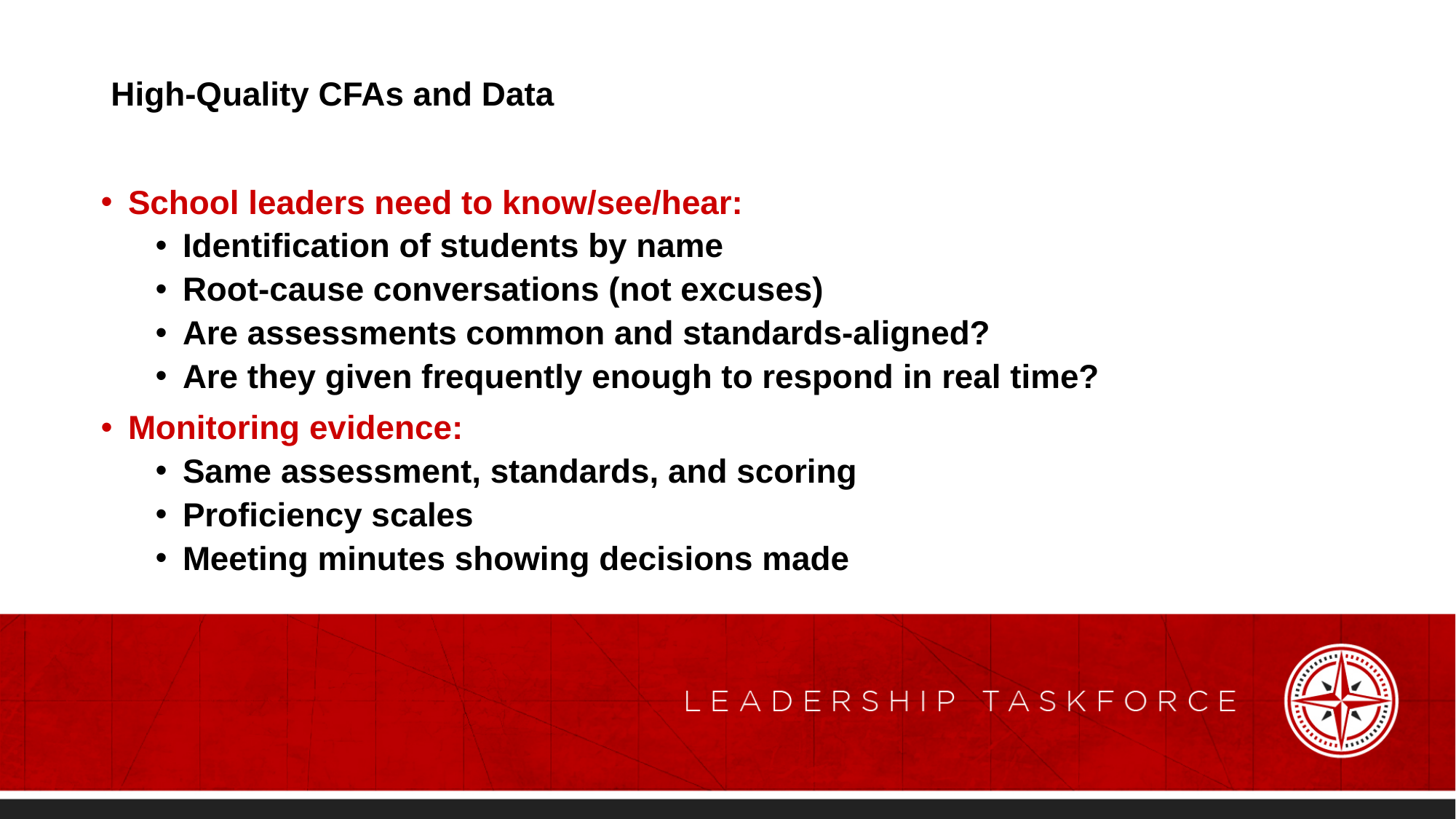

# High-Quality CFAs and Data
School leaders need to know/see/hear:
Identification of students by name
Root-cause conversations (not excuses)
Are assessments common and standards-aligned?
Are they given frequently enough to respond in real time?
Monitoring evidence:
Same assessment, standards, and scoring
Proficiency scales
Meeting minutes showing decisions made